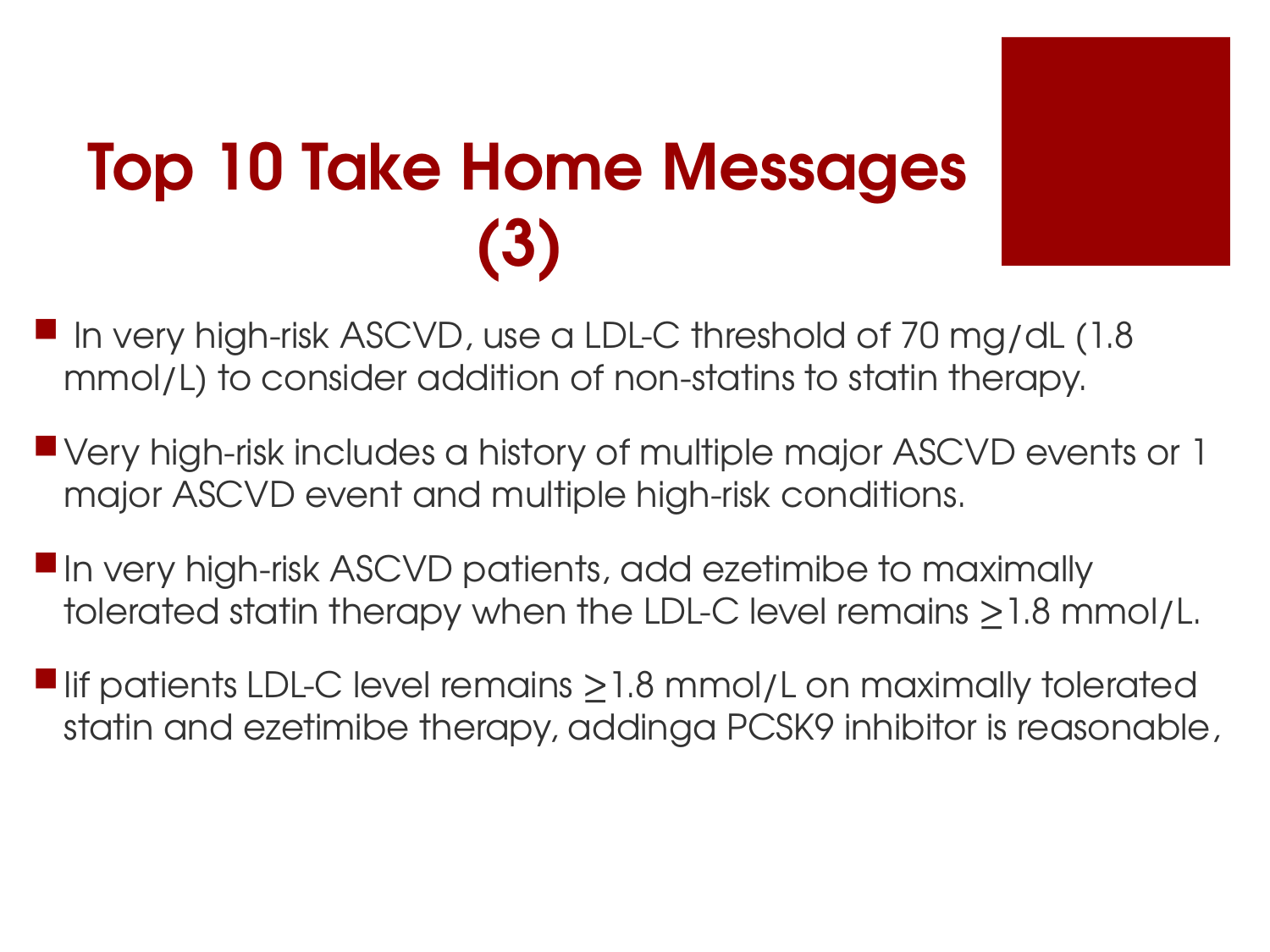

# Top 10 Take Home Messages (3)
 In very high-risk ASCVD, use a LDL-C threshold of 70 mg/dL (1.8 mmol/L) to consider addition of non-statins to statin therapy.
Very high-risk includes a history of multiple major ASCVD events or 1 major ASCVD event and multiple high-risk conditions.
In very high-risk ASCVD patients, add ezetimibe to maximally tolerated statin therapy when the LDL-C level remains ≥1.8 mmol/L.
Iif patients LDL-C level remains ≥1.8 mmol/L on maximally tolerated statin and ezetimibe therapy, addinga PCSK9 inhibitor is reasonable,